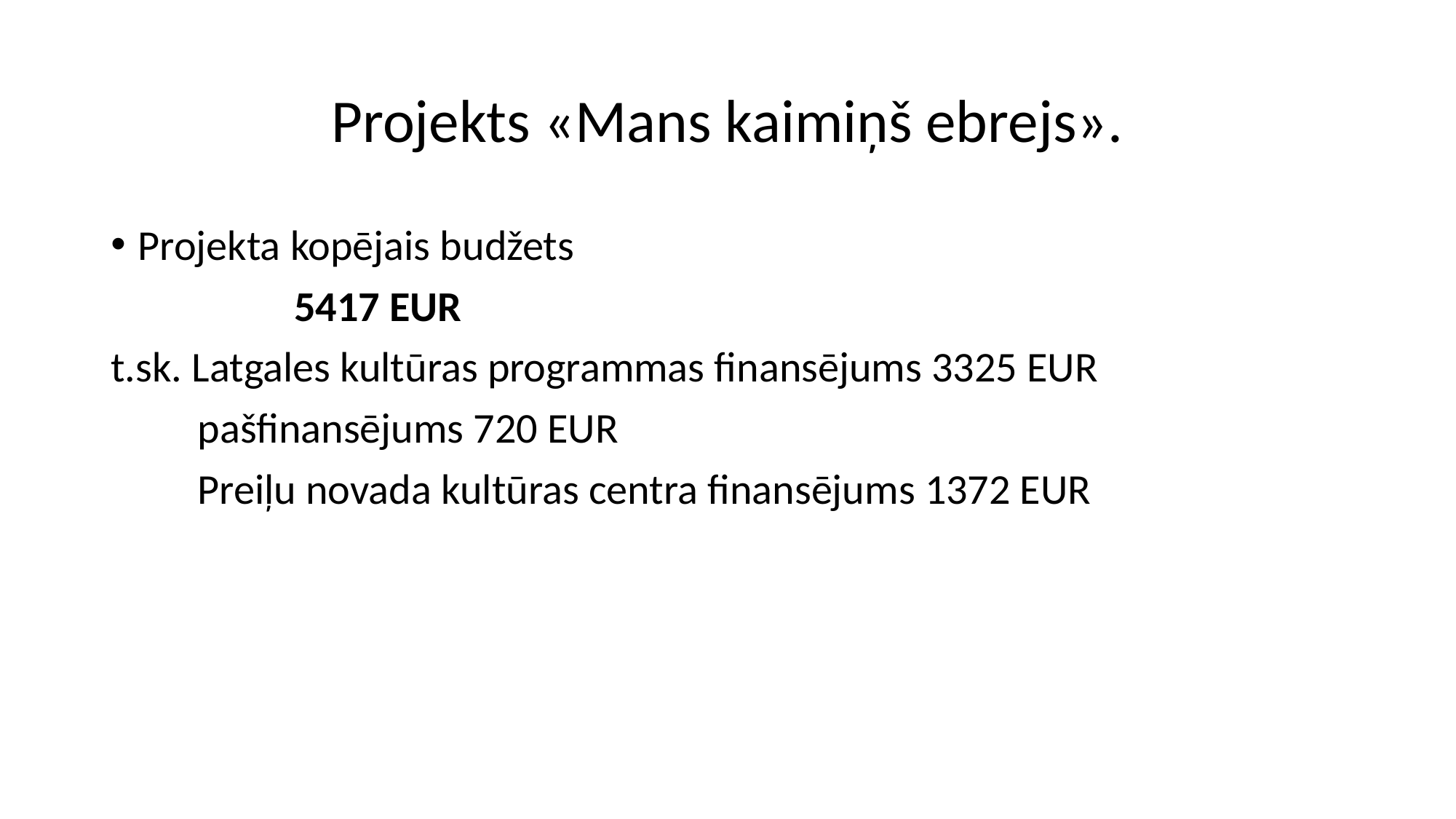

# Projekts «Mans kaimiņš ebrejs».
Projekta kopējais budžets
                   5417 EUR
t.sk. Latgales kultūras programmas finansējums 3325 EUR
         pašfinansējums 720 EUR
         Preiļu novada kultūras centra finansējums 1372 EUR